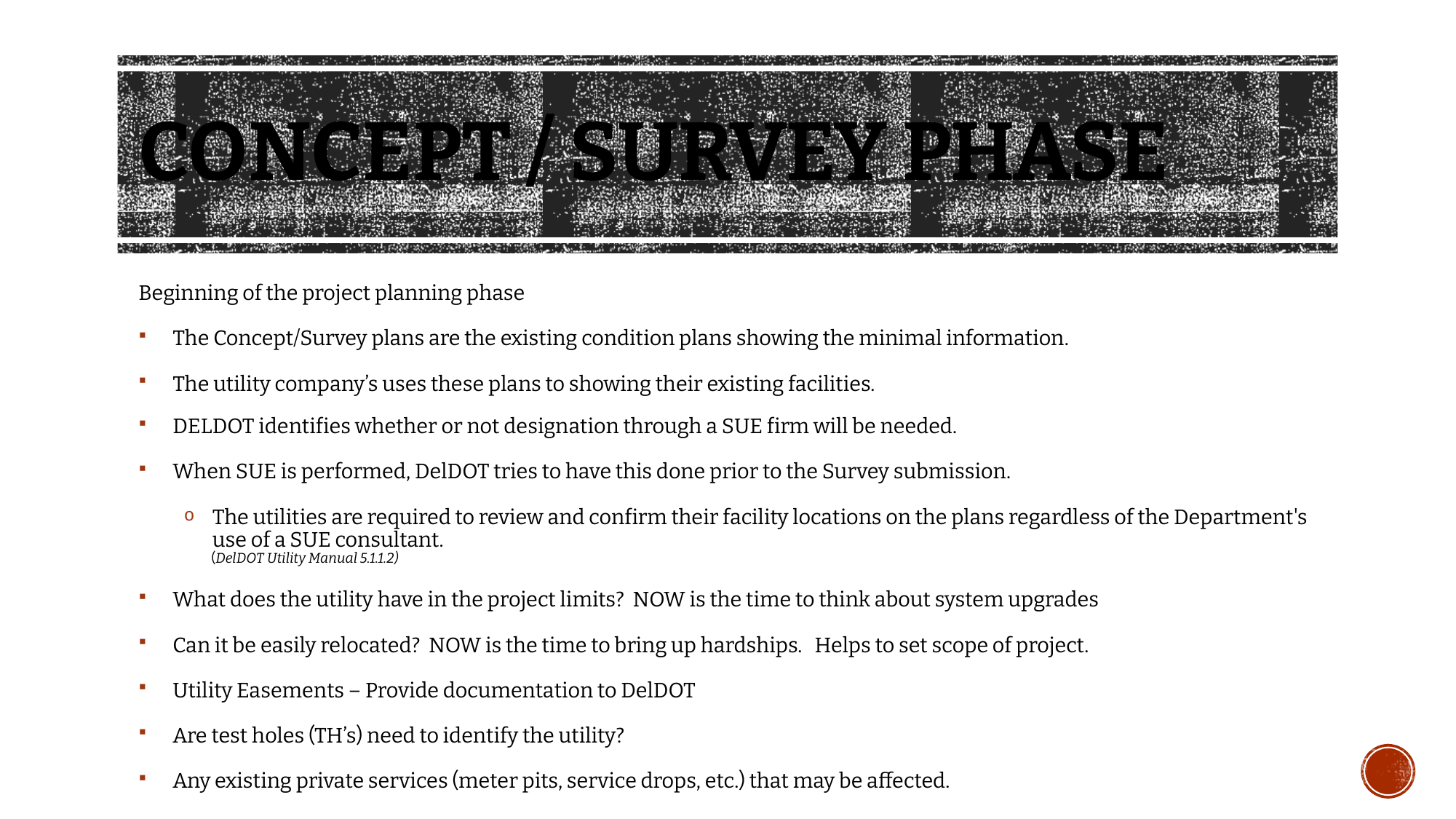

# Concept / survey phase

Beginning of the project planning phase

The Concept/Survey plans are the existing condition plans showing the minimal information.

The utility company’s uses these plans to showing their existing facilities.

DELDOT identifies whether or not designation through a SUE firm will be needed.

When SUE is performed, DelDOT tries to have this done prior to the Survey submission.

The utilities are required to review and confirm their facility locations on the plans regardless of the Department's use of a SUE consultant.
(DelDOT Utility Manual 5.1.1.2)

What does the utility have in the project limits?  NOW is the time to think about system upgrades

Can it be easily relocated?  NOW is the time to bring up hardships.   Helps to set scope of project.

Utility Easements – Provide documentation to DelDOT

Are test holes (TH’s) need to identify the utility?

Any existing private services (meter pits, service drops, etc.) that may be affected.